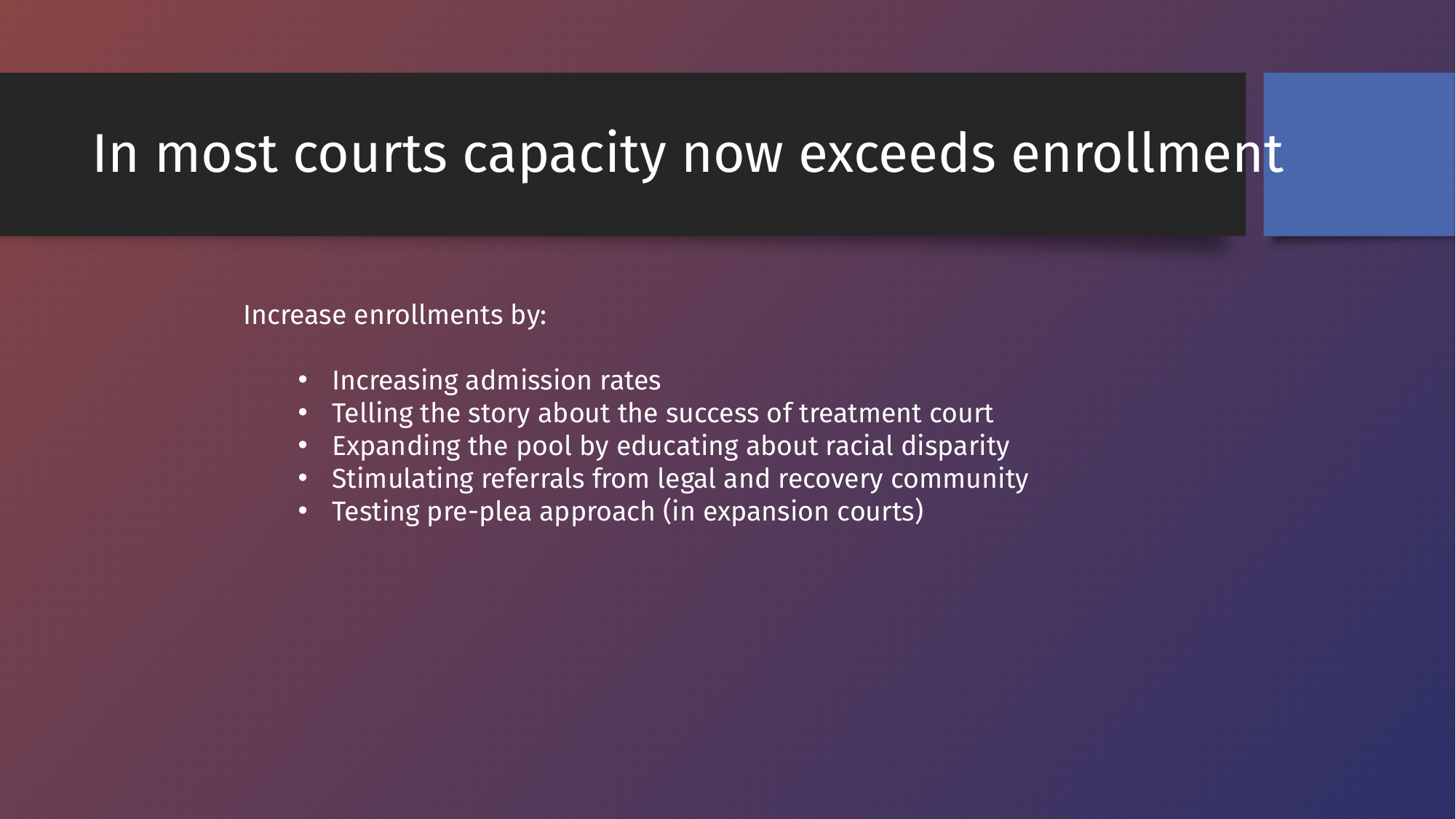

# In most courts capacity now exceeds enrollment
Increase enrollments by:

Increasing admission rates
Telling the story about the success of treatment court
Expanding the pool by educating about racial disparity
Stimulating referrals from legal and recovery community
Testing pre-plea approach (in expansion courts)